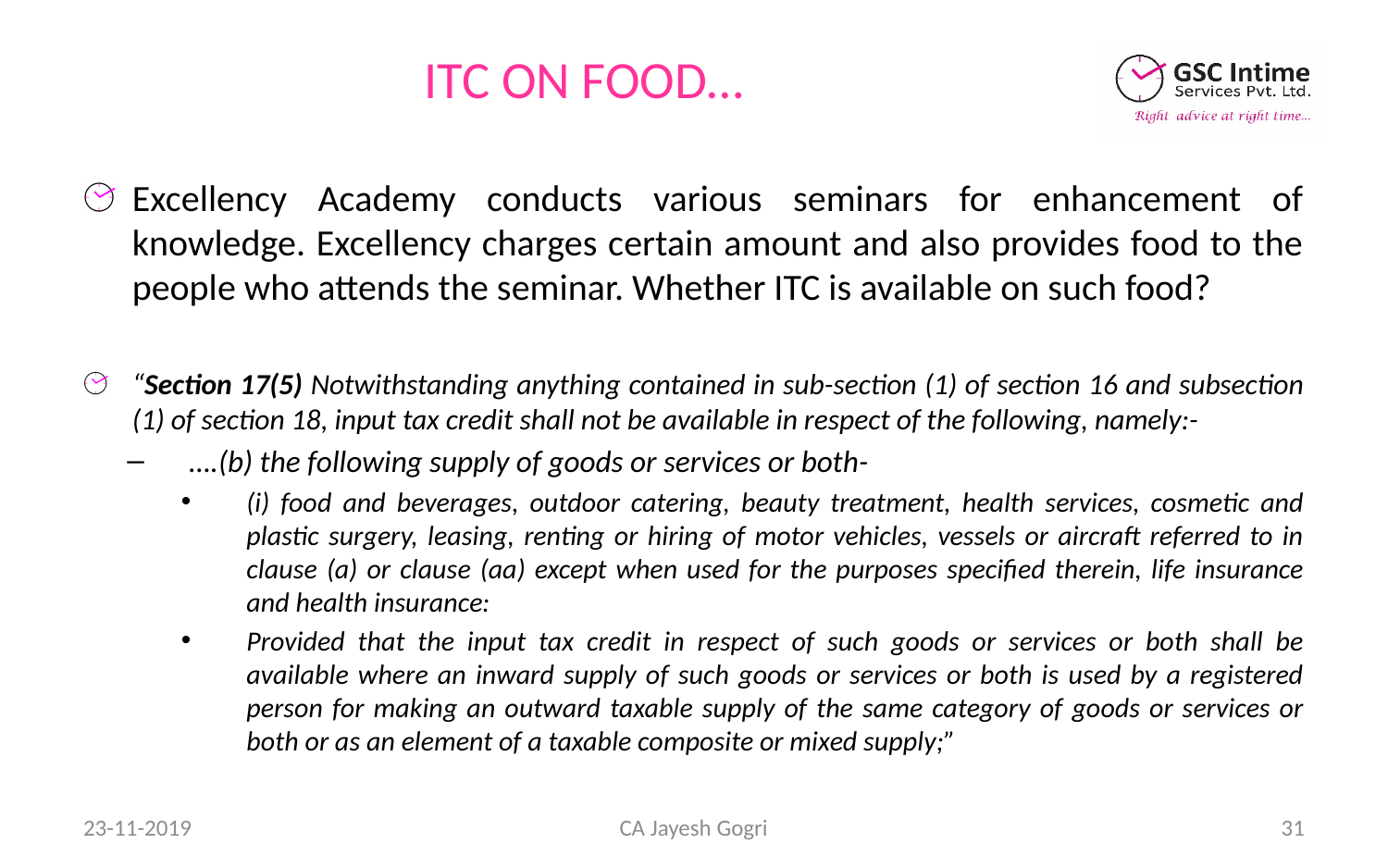

# ITC ON FOOD…
Excellency Academy conducts various seminars for enhancement of knowledge. Excellency charges certain amount and also provides food to the people who attends the seminar. Whether ITC is available on such food?

“Section 17(5) Notwithstanding anything contained in sub-section (1) of section 16 and subsection (1) of section 18, input tax credit shall not be available in respect of the following, namely:-
….(b) the following supply of goods or services or both-
(i) food and beverages, outdoor catering, beauty treatment, health services, cosmetic and plastic surgery, leasing, renting or hiring of motor vehicles, vessels or aircraft referred to in clause (a) or clause (aa) except when used for the purposes specified therein, life insurance and health insurance:
Provided that the input tax credit in respect of such goods or services or both shall be available where an inward supply of such goods or services or both is used by a registered person for making an outward taxable supply of the same category of goods or services or both or as an element of a taxable composite or mixed supply;”

23-11-2019
CA Jayesh Gogri
31